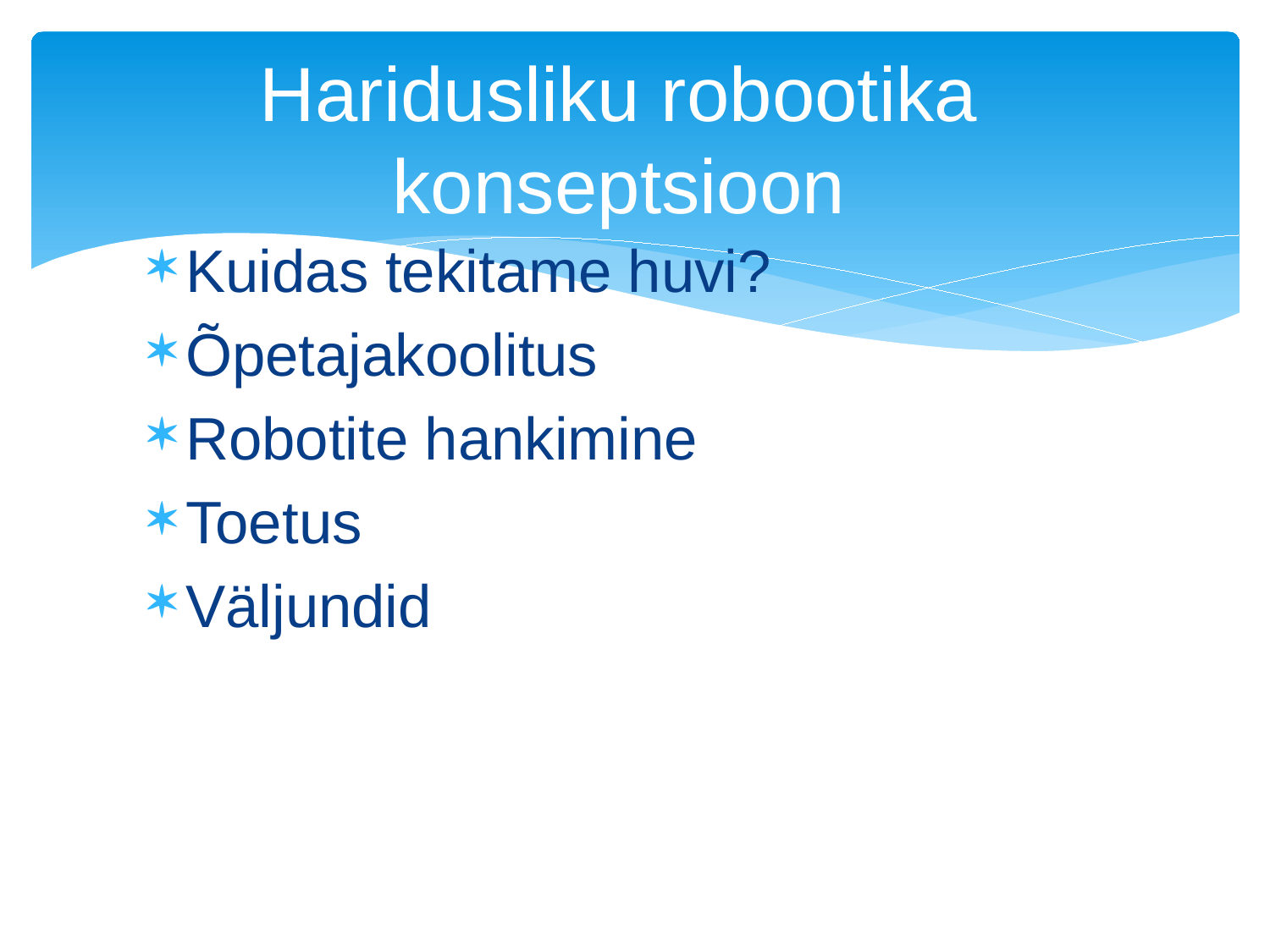

Haridusliku robootika konseptsioon
Kuidas tekitame huvi?
Õpetajakoolitus
Robotite hankimine
Toetus
Väljundid